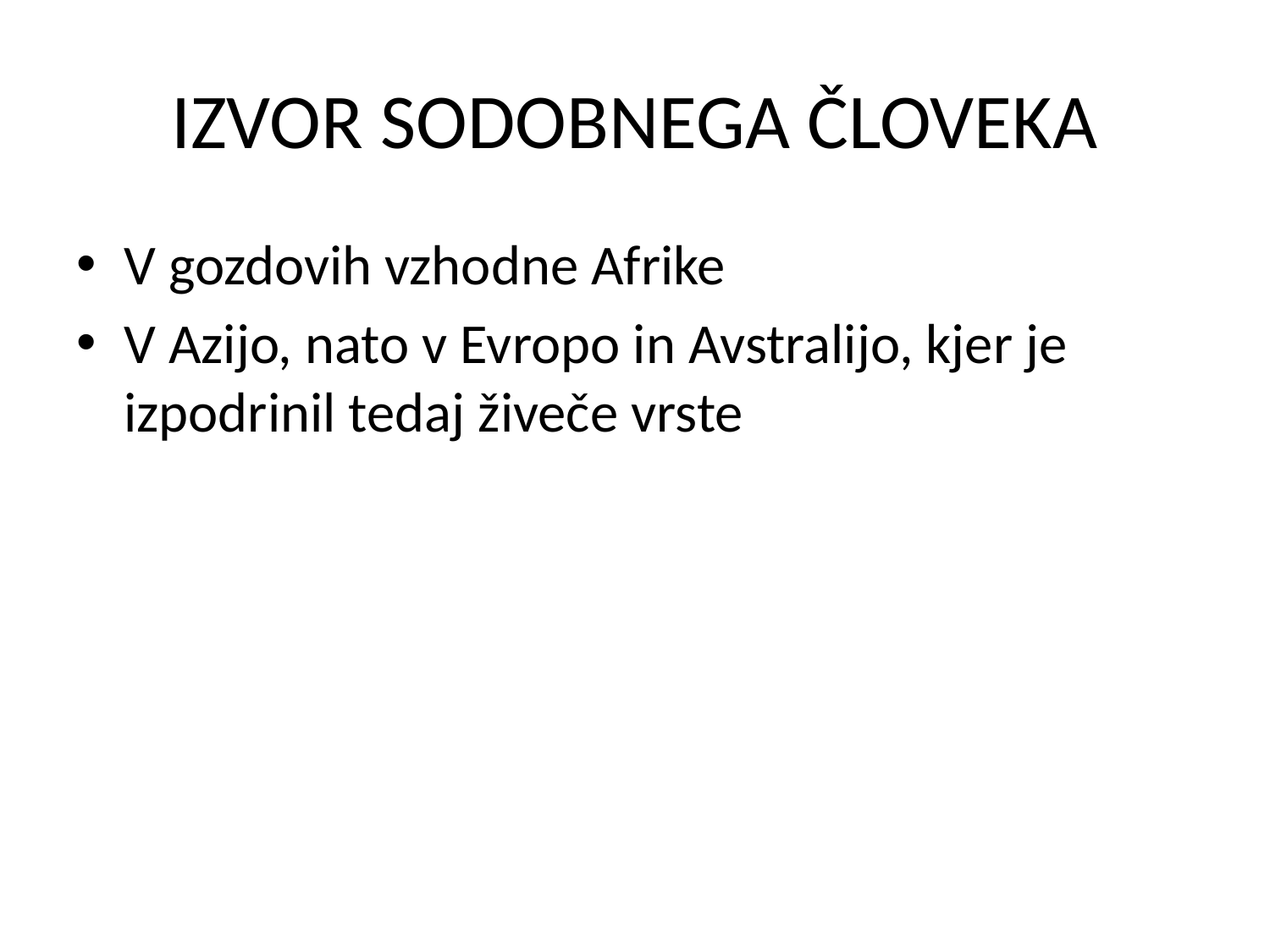

# IZVOR SODOBNEGA ČLOVEKA
V gozdovih vzhodne Afrike
V Azijo, nato v Evropo in Avstralijo, kjer je izpodrinil tedaj živeče vrste